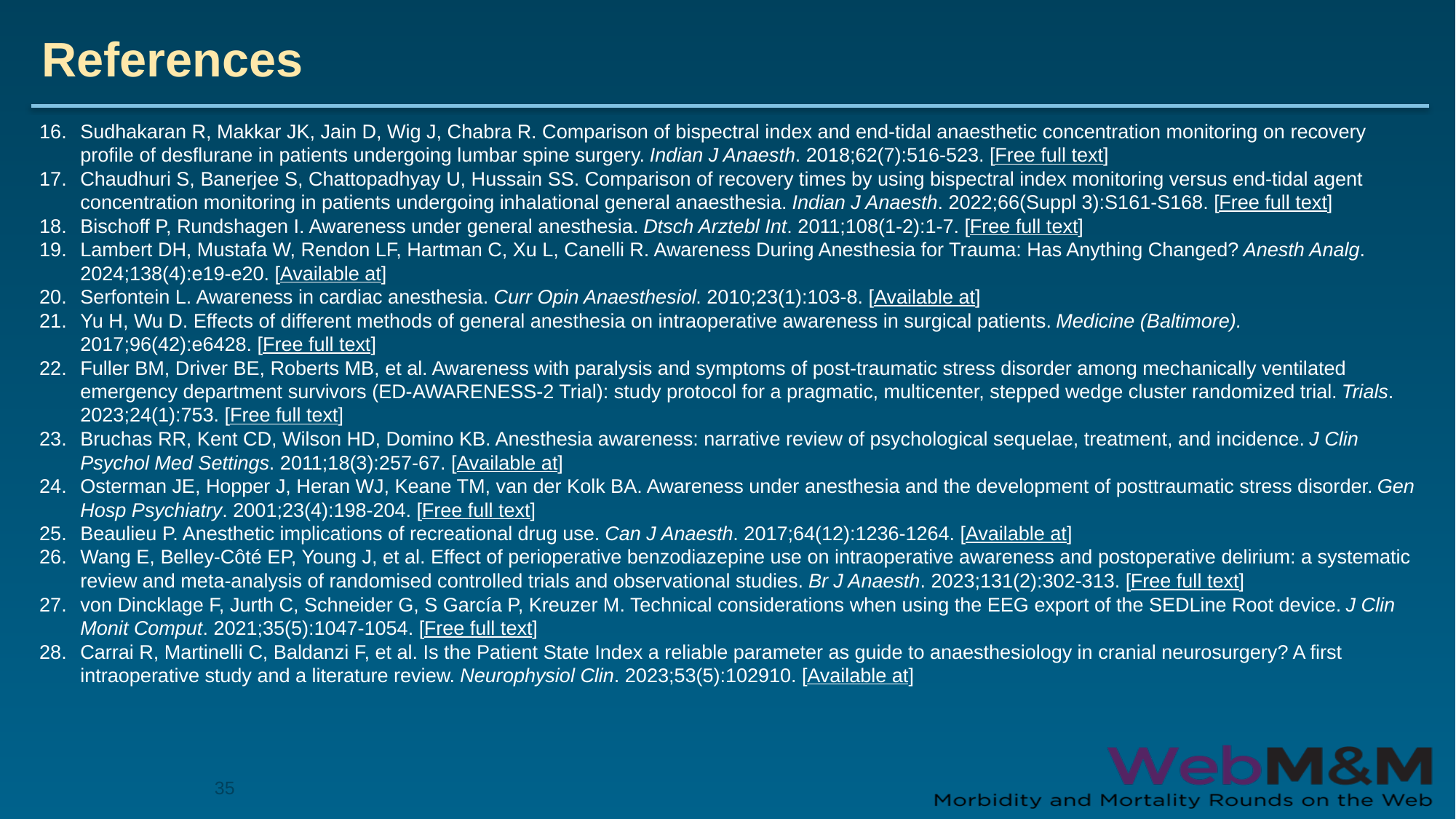

# References
Sudhakaran R, Makkar JK, Jain D, Wig J, Chabra R. Comparison of bispectral index and end-tidal anaesthetic concentration monitoring on recovery profile of desflurane in patients undergoing lumbar spine surgery. Indian J Anaesth. 2018;62(7):516-523. [Free full text]
Chaudhuri S, Banerjee S, Chattopadhyay U, Hussain SS. Comparison of recovery times by using bispectral index monitoring versus end-tidal agent concentration monitoring in patients undergoing inhalational general anaesthesia. Indian J Anaesth. 2022;66(Suppl 3):S161-S168. [Free full text]
Bischoff P, Rundshagen I. Awareness under general anesthesia. Dtsch Arztebl Int. 2011;108(1-2):1-7. [Free full text]
Lambert DH, Mustafa W, Rendon LF, Hartman C, Xu L, Canelli R. Awareness During Anesthesia for Trauma: Has Anything Changed? Anesth Analg. 2024;138(4):e19-e20. [Available at]
Serfontein L. Awareness in cardiac anesthesia. Curr Opin Anaesthesiol. 2010;23(1):103-8. [Available at]
Yu H, Wu D. Effects of different methods of general anesthesia on intraoperative awareness in surgical patients. Medicine (Baltimore). 2017;96(42):e6428. [Free full text]
Fuller BM, Driver BE, Roberts MB, et al. Awareness with paralysis and symptoms of post-traumatic stress disorder among mechanically ventilated emergency department survivors (ED-AWARENESS-2 Trial): study protocol for a pragmatic, multicenter, stepped wedge cluster randomized trial. Trials. 2023;24(1):753. [Free full text]
Bruchas RR, Kent CD, Wilson HD, Domino KB. Anesthesia awareness: narrative review of psychological sequelae, treatment, and incidence. J Clin Psychol Med Settings. 2011;18(3):257-67. [Available at]
Osterman JE, Hopper J, Heran WJ, Keane TM, van der Kolk BA. Awareness under anesthesia and the development of posttraumatic stress disorder. Gen Hosp Psychiatry. 2001;23(4):198-204. [Free full text]
Beaulieu P. Anesthetic implications of recreational drug use. Can J Anaesth. 2017;64(12):1236-1264. [Available at]
Wang E, Belley-Côté EP, Young J, et al. Effect of perioperative benzodiazepine use on intraoperative awareness and postoperative delirium: a systematic review and meta-analysis of randomised controlled trials and observational studies. Br J Anaesth. 2023;131(2):302-313. [Free full text]
von Dincklage F, Jurth C, Schneider G, S García P, Kreuzer M. Technical considerations when using the EEG export of the SEDLine Root device. J Clin Monit Comput. 2021;35(5):1047-1054. [Free full text]
Carrai R, Martinelli C, Baldanzi F, et al. Is the Patient State Index a reliable parameter as guide to anaesthesiology in cranial neurosurgery? A first intraoperative study and a literature review. Neurophysiol Clin. 2023;53(5):102910. [Available at]

35